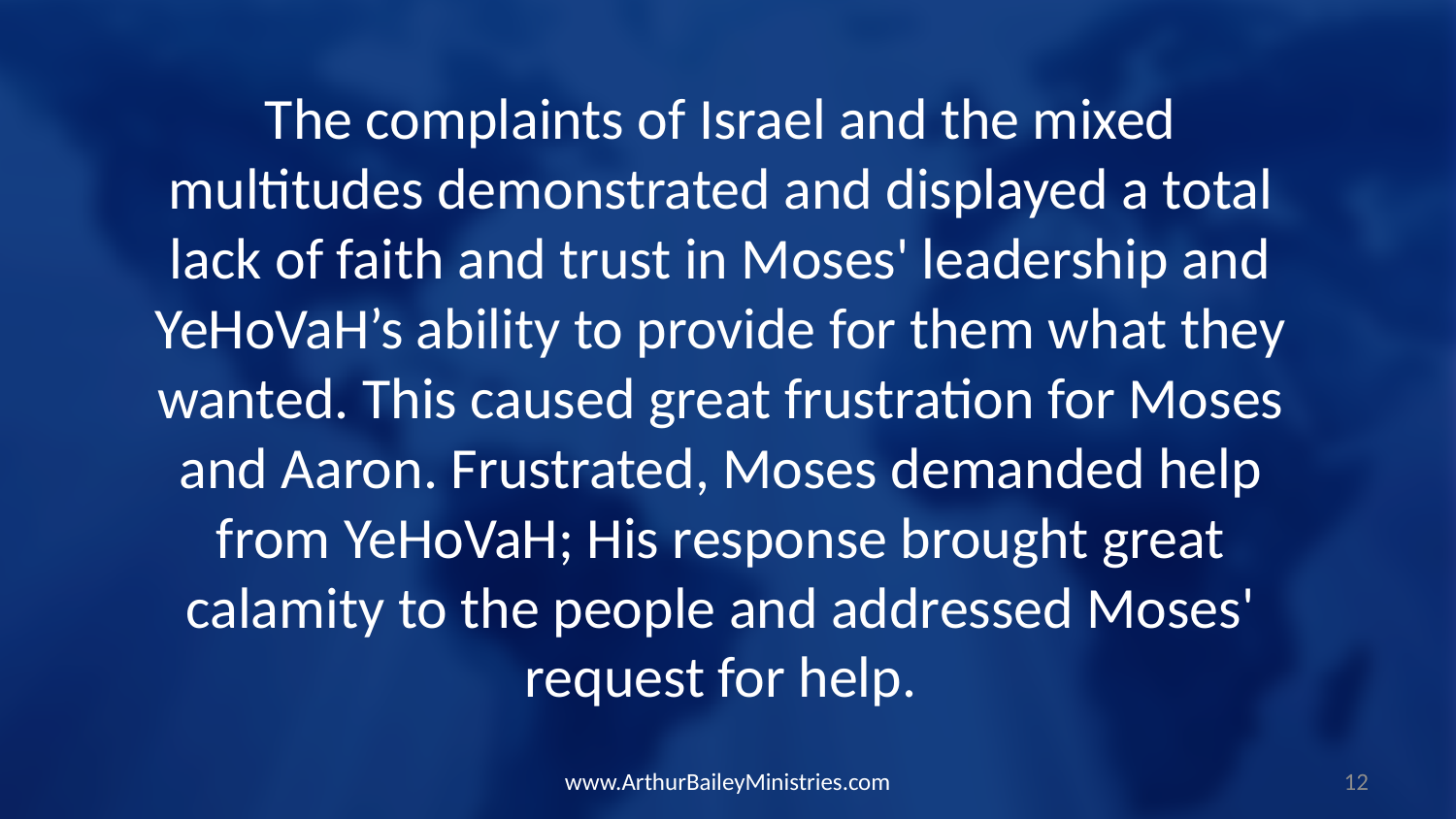

The complaints of Israel and the mixed multitudes demonstrated and displayed a total lack of faith and trust in Moses' leadership and YeHoVaH’s ability to provide for them what they wanted. This caused great frustration for Moses and Aaron. Frustrated, Moses demanded help from YeHoVaH; His response brought great calamity to the people and addressed Moses' request for help.
www.ArthurBaileyMinistries.com
12